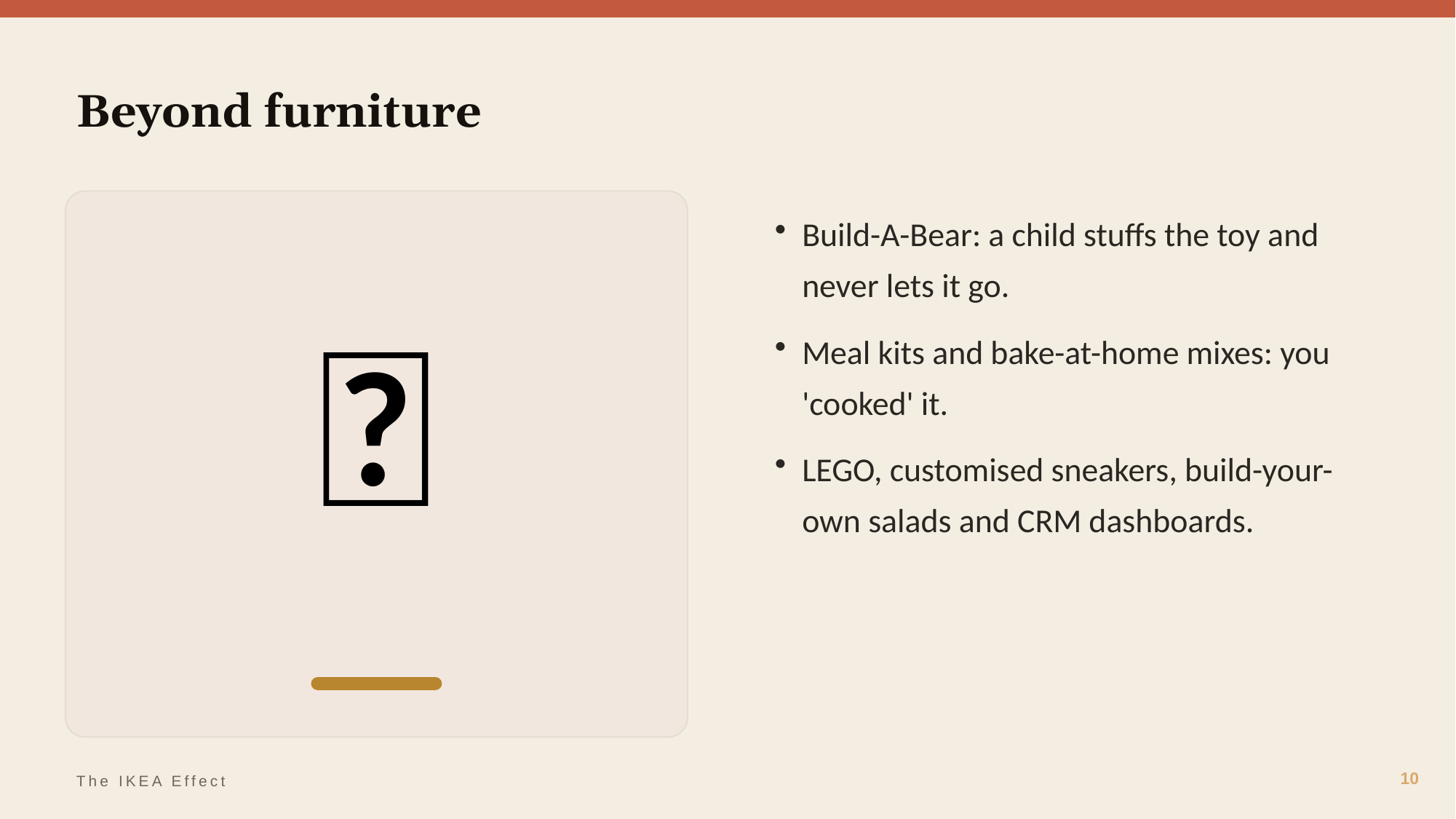

Beyond furniture

🧸
Build-A-Bear: a child stuffs the toy and never lets it go.
Meal kits and bake-at-home mixes: you 'cooked' it.
LEGO, customised sneakers, build-your-own salads and CRM dashboards.

10
The IKEA Effect